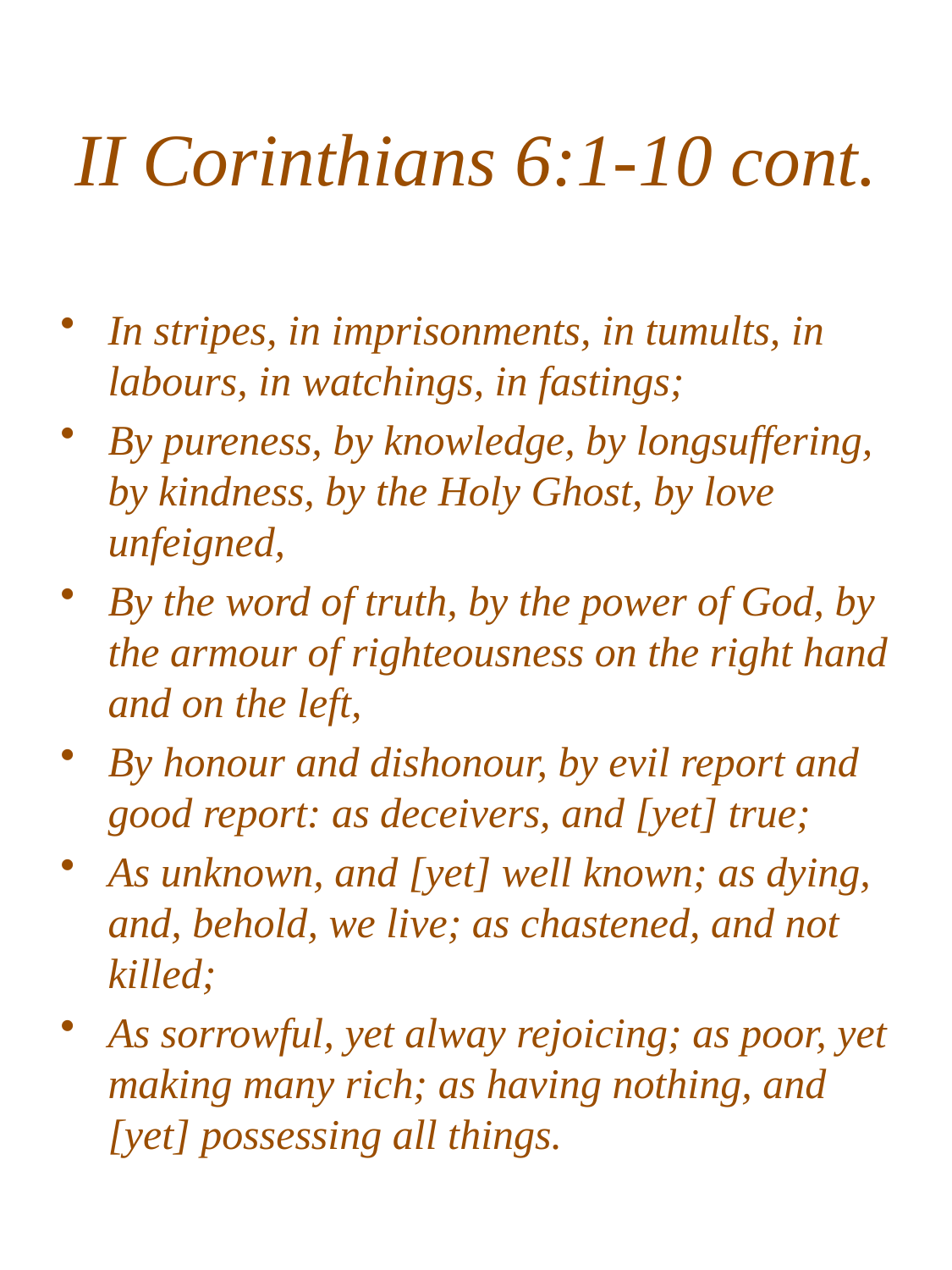

# II Corinthians 6:1-10 cont.
In stripes, in imprisonments, in tumults, in labours, in watchings, in fastings;
By pureness, by knowledge, by longsuffering, by kindness, by the Holy Ghost, by love unfeigned,
By the word of truth, by the power of God, by the armour of righteousness on the right hand and on the left,
By honour and dishonour, by evil report and good report: as deceivers, and [yet] true;
As unknown, and [yet] well known; as dying, and, behold, we live; as chastened, and not killed;
As sorrowful, yet alway rejoicing; as poor, yet making many rich; as having nothing, and [yet] possessing all things.